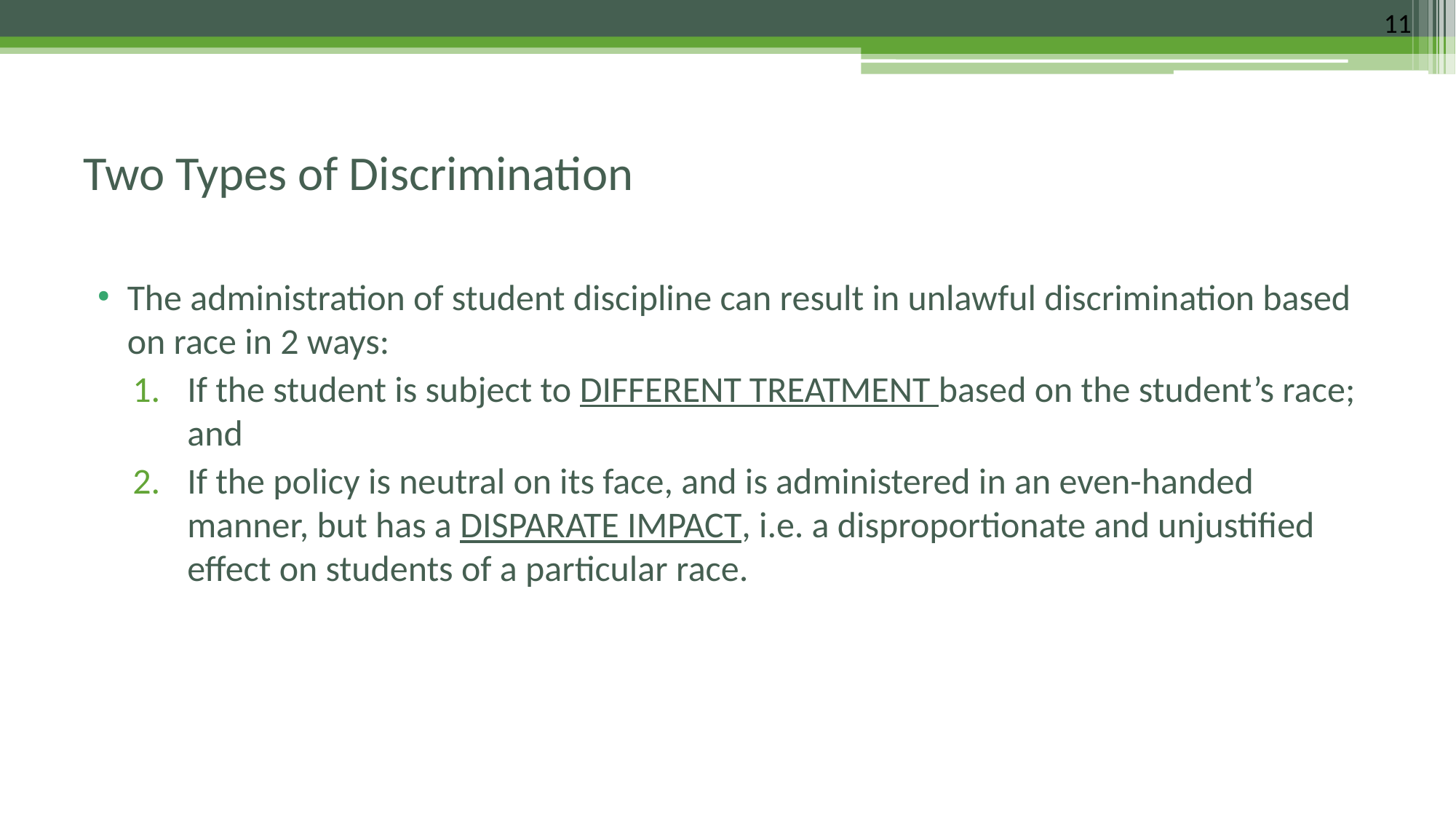

11
# Two Types of Discrimination
The administration of student discipline can result in unlawful discrimination based on race in 2 ways:
If the student is subject to DIFFERENT TREATMENT based on the student’s race; and
If the policy is neutral on its face, and is administered in an even-handed manner, but has a DISPARATE IMPACT, i.e. a disproportionate and unjustified effect on students of a particular race.